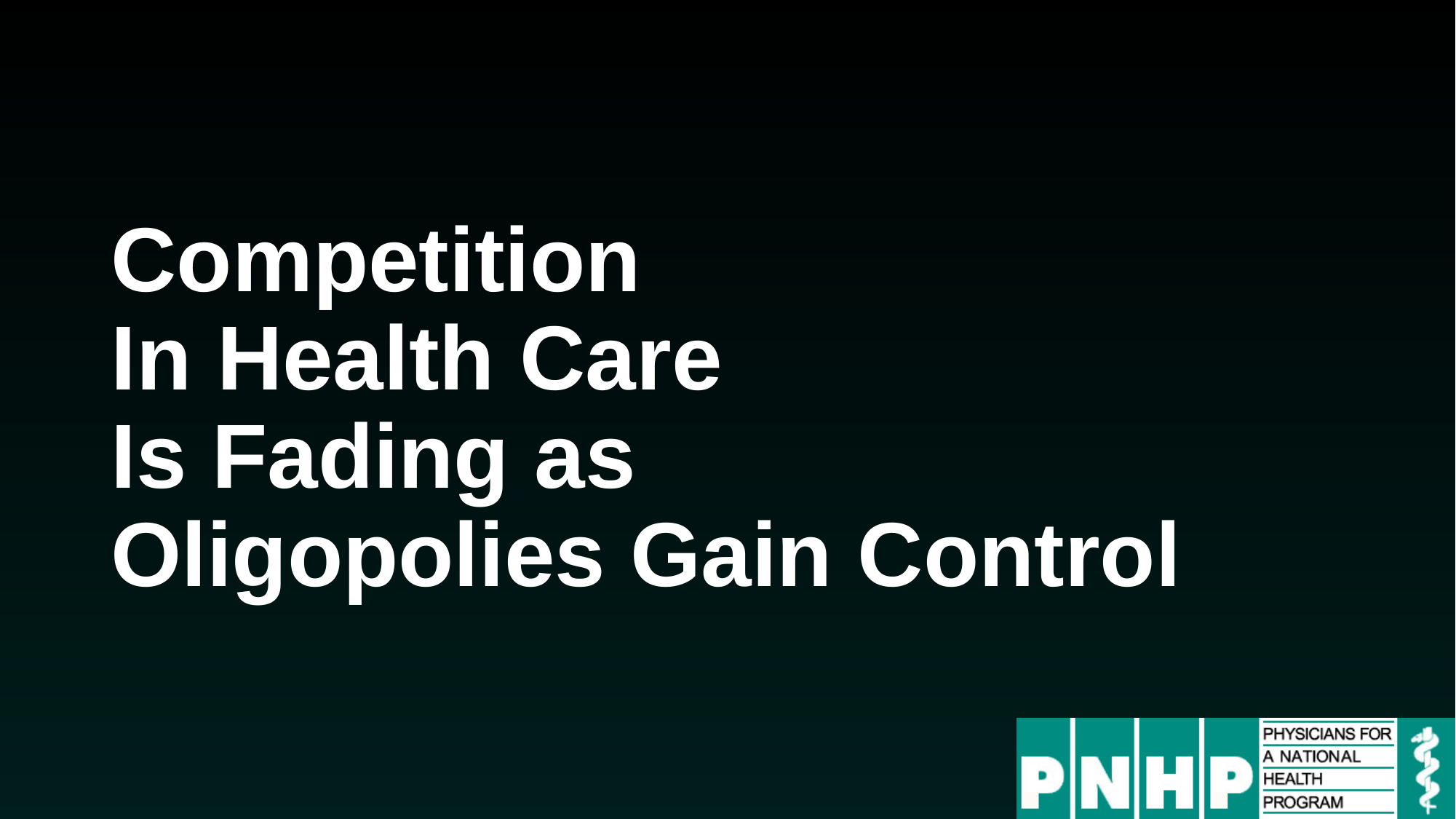

# Competition In Health Care Is Fading as Oligopolies Gain Control